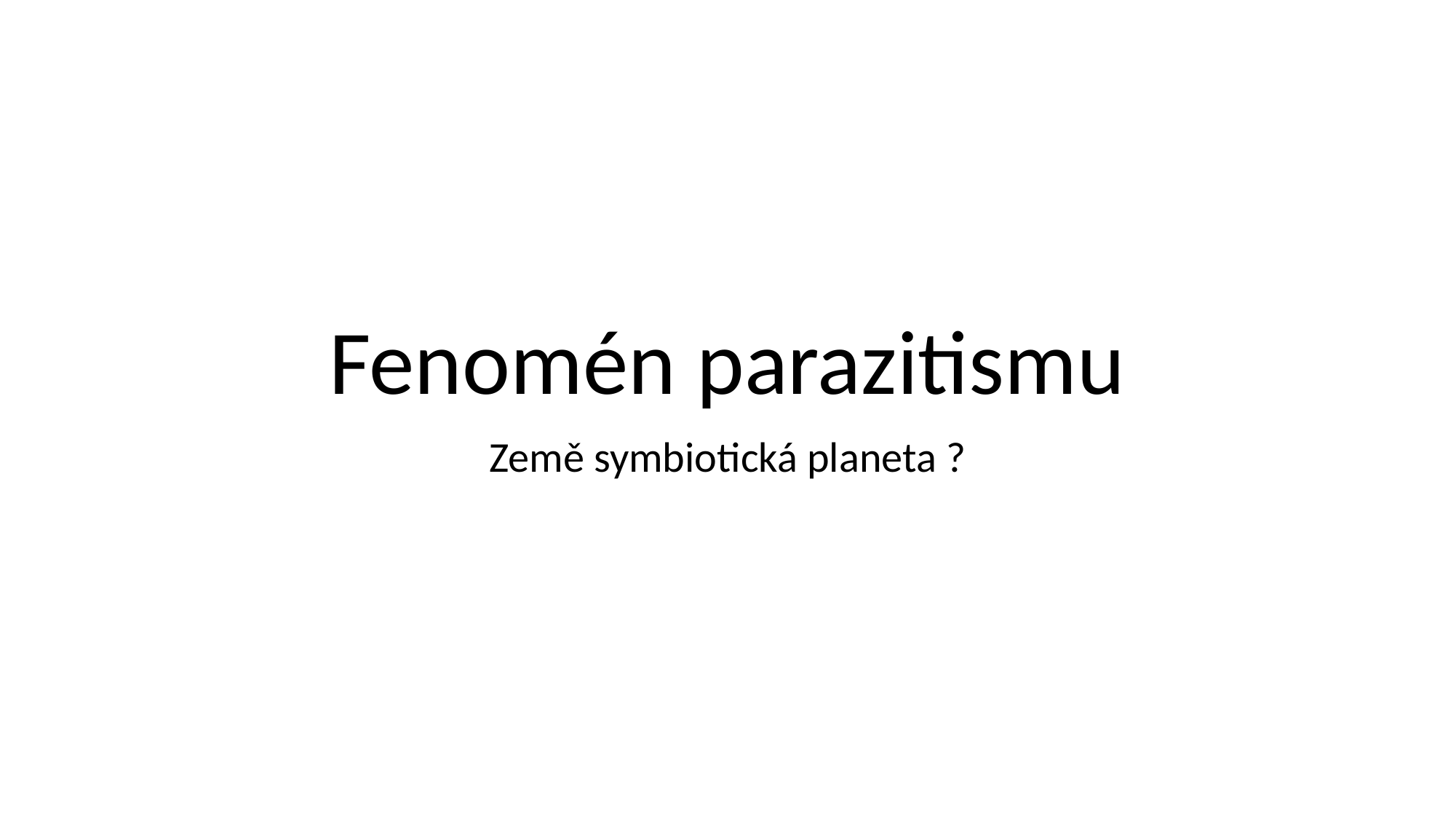

# Fenomén parazitismu
Země symbiotická planeta ?